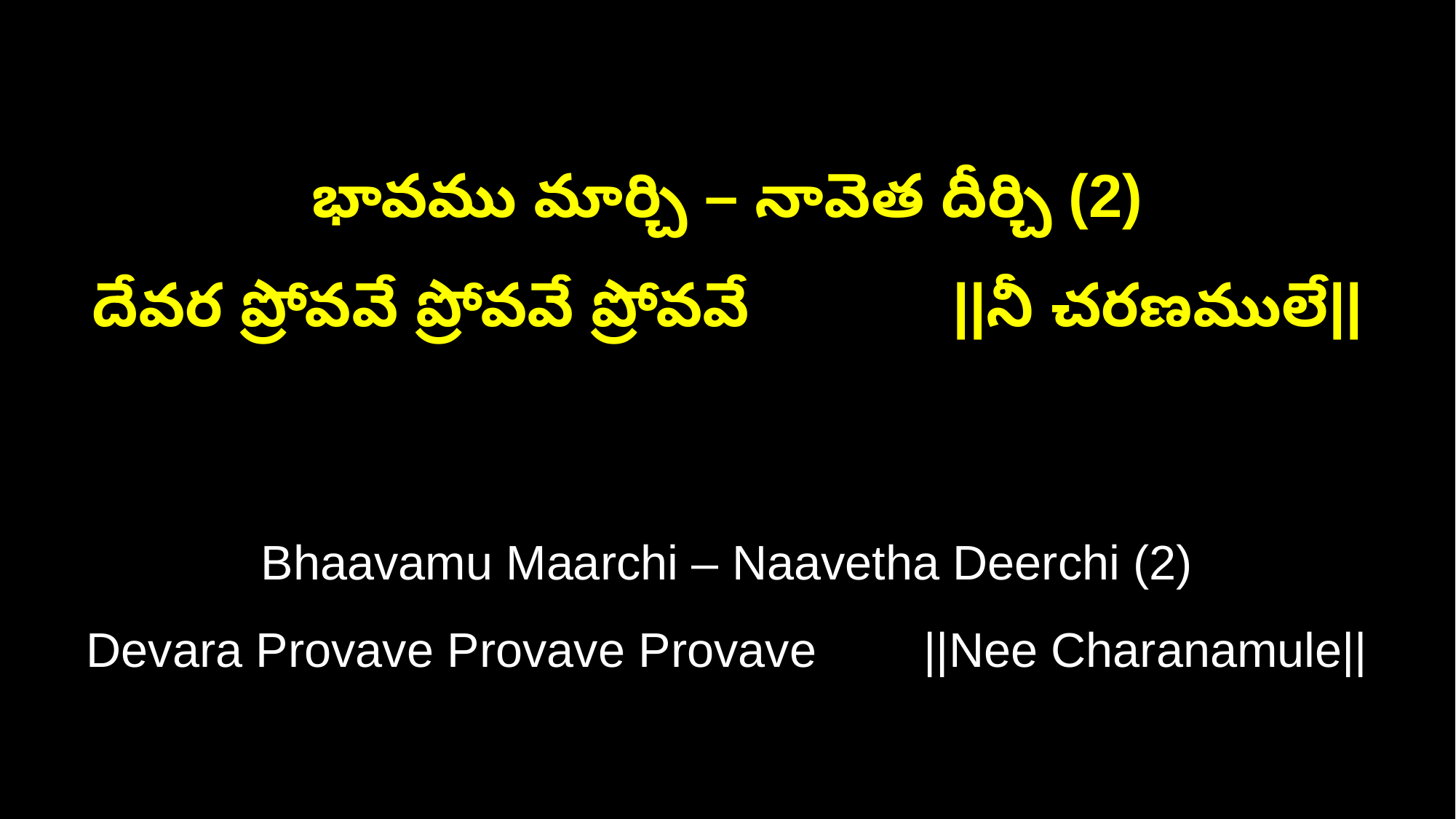

భావము మార్చి – నావెత దీర్చి (2)
దేవర ప్రోవవే ప్రోవవే ప్రోవవే            ||నీ చరణములే||
Bhaavamu Maarchi – Naavetha Deerchi (2)
Devara Provave Provave Provave        ||Nee Charanamule||